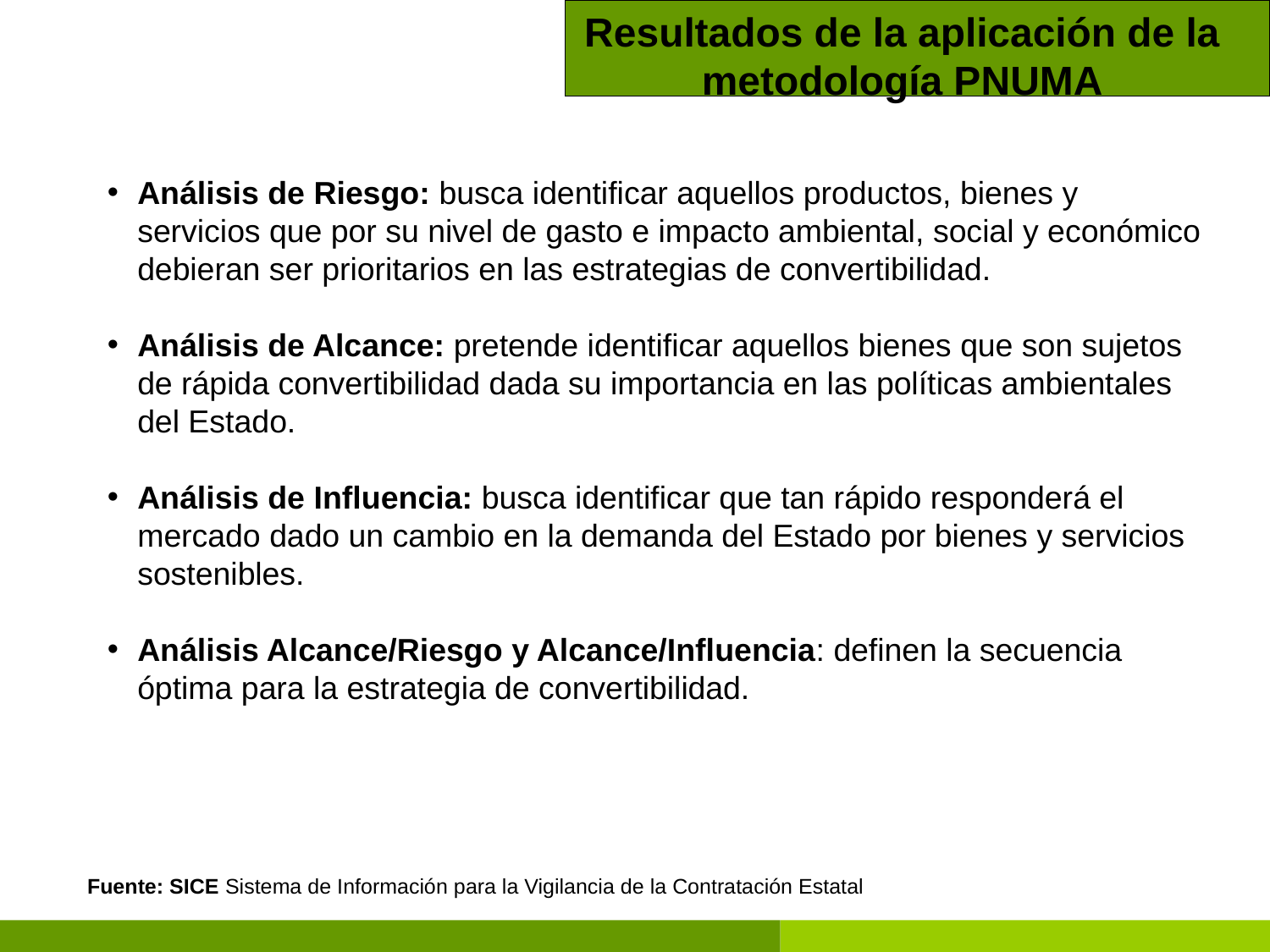

Resultados de la aplicación de la metodología PNUMA

Análisis de Riesgo: busca identificar aquellos productos, bienes y servicios que por su nivel de gasto e impacto ambiental, social y económico debieran ser prioritarios en las estrategias de convertibilidad.

Análisis de Alcance: pretende identificar aquellos bienes que son sujetos de rápida convertibilidad dada su importancia en las políticas ambientales del Estado.

Análisis de Influencia: busca identificar que tan rápido responderá el mercado dado un cambio en la demanda del Estado por bienes y servicios sostenibles.

Análisis Alcance/Riesgo y Alcance/Influencia: definen la secuencia  óptima para la estrategia de convertibilidad.

Fuente: SICE Sistema de Información para la Vigilancia de la Contratación Estatal